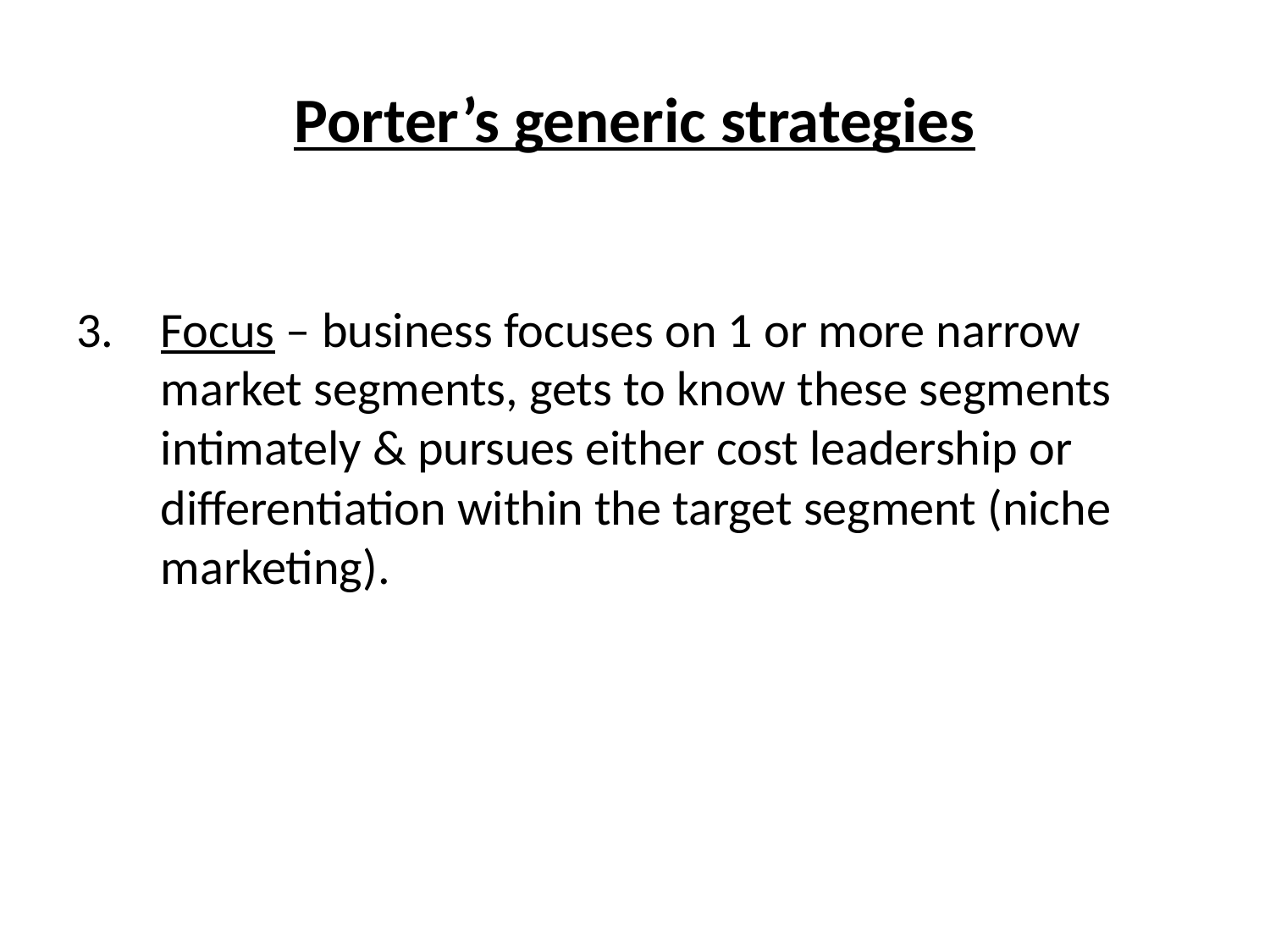

# Porter’s generic strategies

Focus – business focuses on 1 or more narrow market segments, gets to know these segments intimately & pursues either cost leadership or differentiation within the target segment (niche marketing).